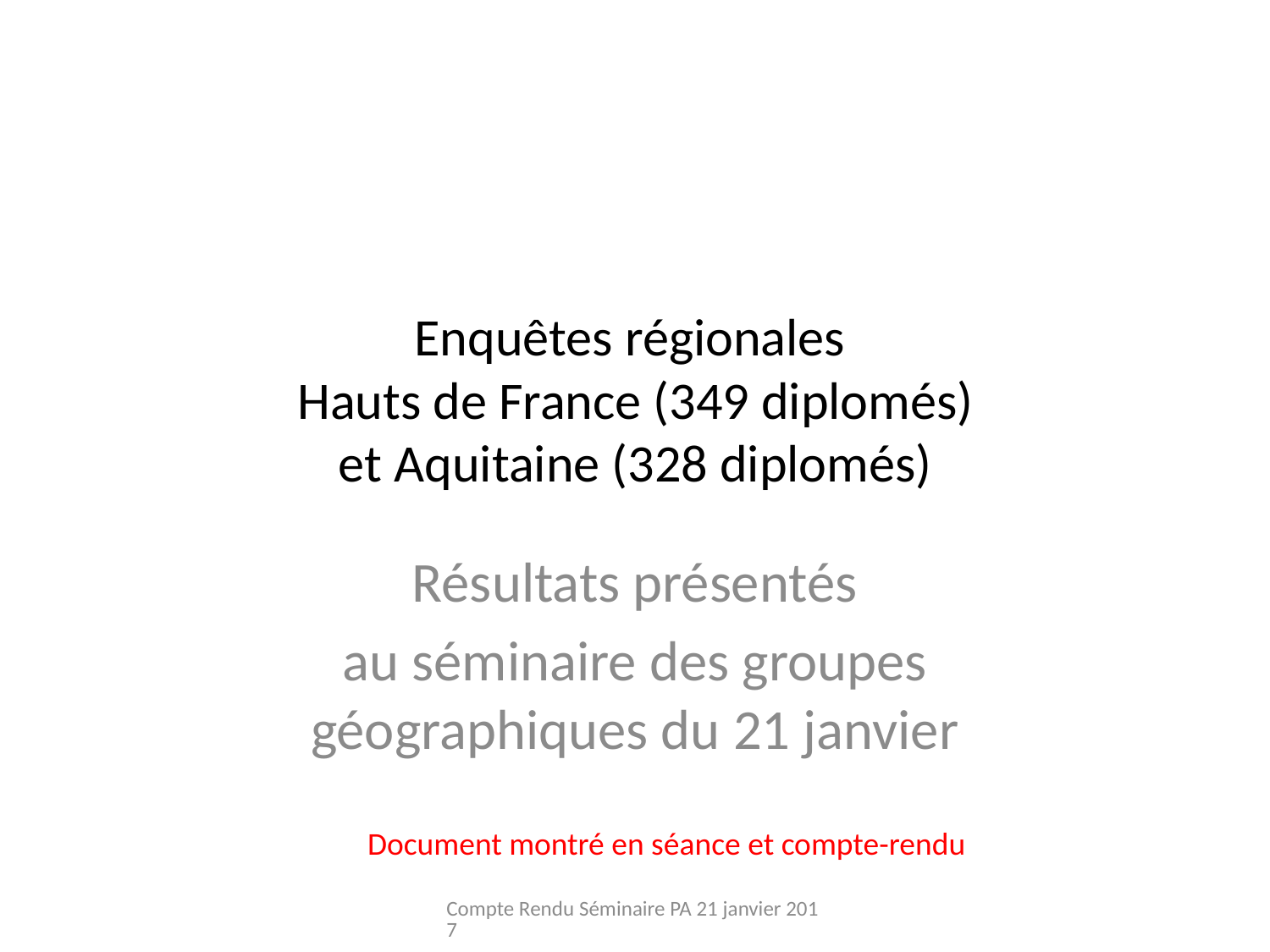

# Enquêtes régionales Hauts de France (349 diplomés) et Aquitaine (328 diplomés)
Résultats présentés
au séminaire des groupes géographiques du 21 janvier
Document montré en séance et compte-rendu
Compte Rendu Séminaire PA 21 janvier 2017